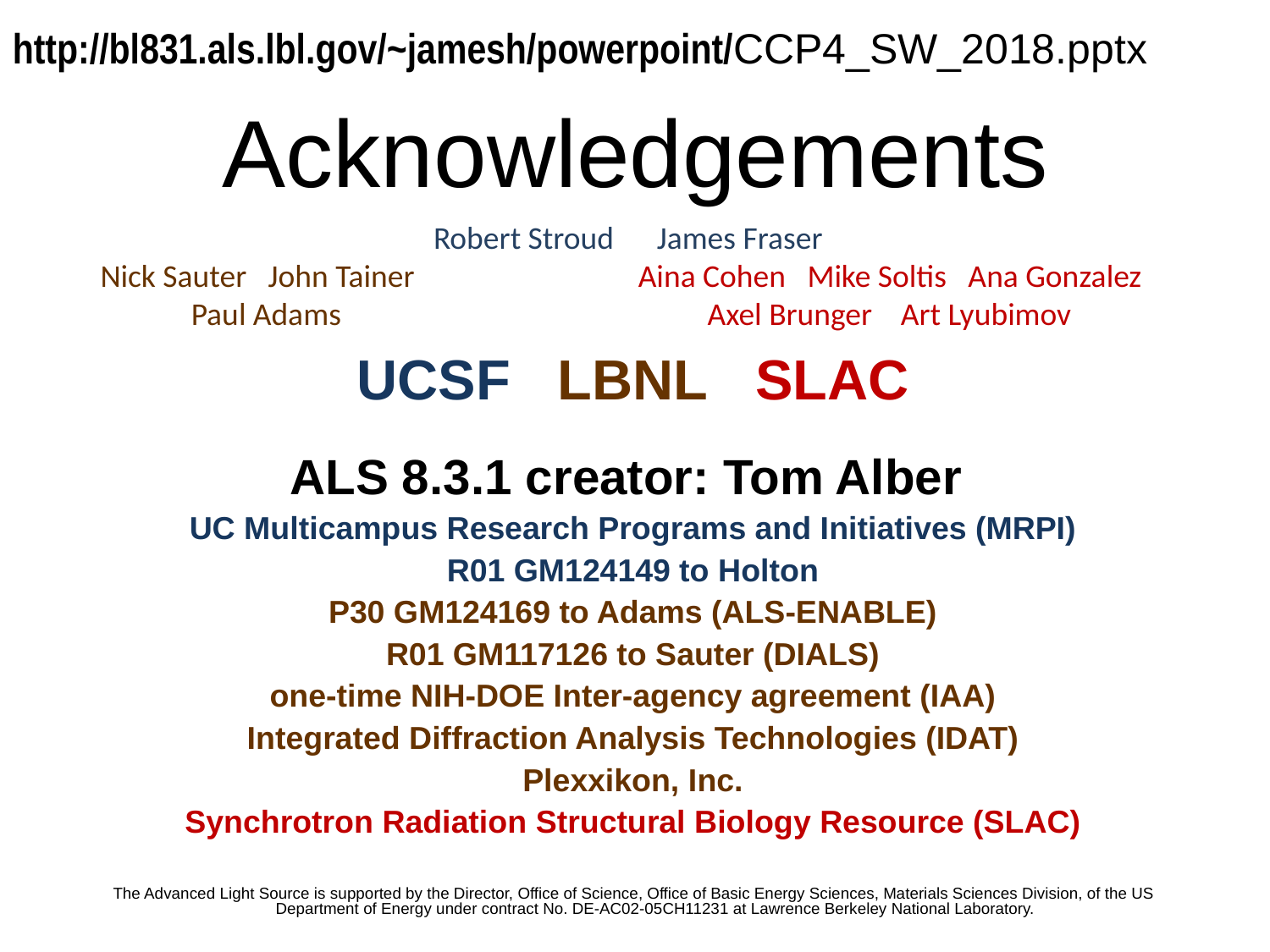

http://bl831.als.lbl.gov/~jamesh/powerpoint/CCP4_SW_2018.pptx
# Acknowledgements
Robert Stroud      James Fraser
Nick Sauter   John Tainer                               Aina Cohen   Mike Soltis   Ana Gonzalez
Paul Adams                                                   Axel Brunger    Art Lyubimov
UCSF   LBNL   SLAC

ALS 8.3.1 creator: Tom Alber
UC Multicampus Research Programs and Initiatives (MRPI)
R01 GM124149 to Holton
P30 GM124169 to Adams (ALS-ENABLE)
R01 GM117126 to Sauter (DIALS)
one-time NIH-DOE Inter-agency agreement (IAA)
Integrated Diffraction Analysis Technologies (IDAT)
Plexxikon, Inc.
Synchrotron Radiation Structural Biology Resource (SLAC)

The Advanced Light Source is supported by the Director, Office of Science, Office of Basic Energy Sciences, Materials Sciences Division, of the US Department of Energy under contract No. DE-AC02-05CH11231 at Lawrence Berkeley National Laboratory.